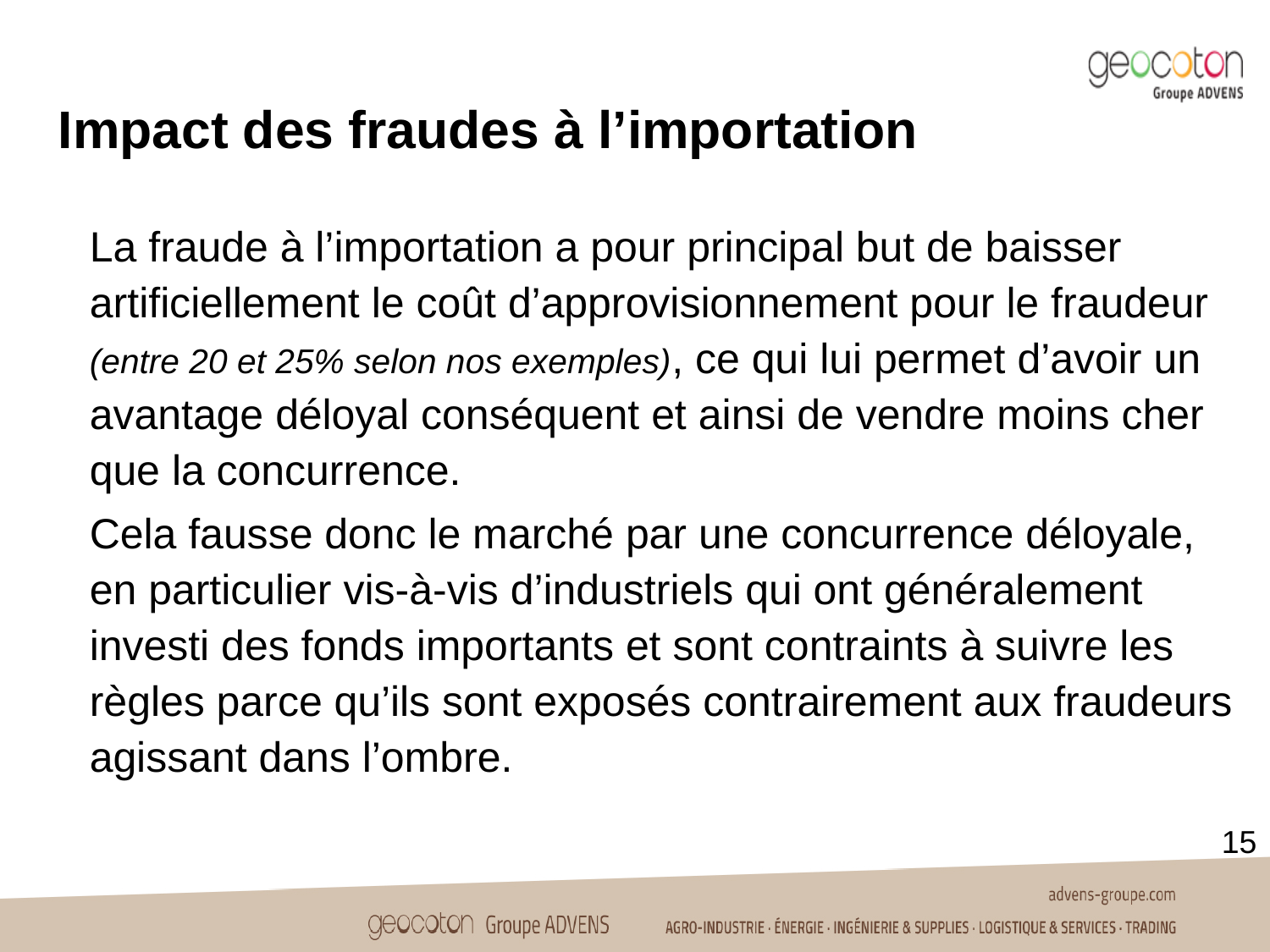

Impact des fraudes à l’importation
La fraude à l’importation a pour principal but de baisser artificiellement le coût d’approvisionnement pour le fraudeur (entre 20 et 25% selon nos exemples), ce qui lui permet d’avoir un avantage déloyal conséquent et ainsi de vendre moins cher que la concurrence.
Cela fausse donc le marché par une concurrence déloyale, en particulier vis-à-vis d’industriels qui ont généralement investi des fonds importants et sont contraints à suivre les règles parce qu’ils sont exposés contrairement aux fraudeurs agissant dans l’ombre.
15